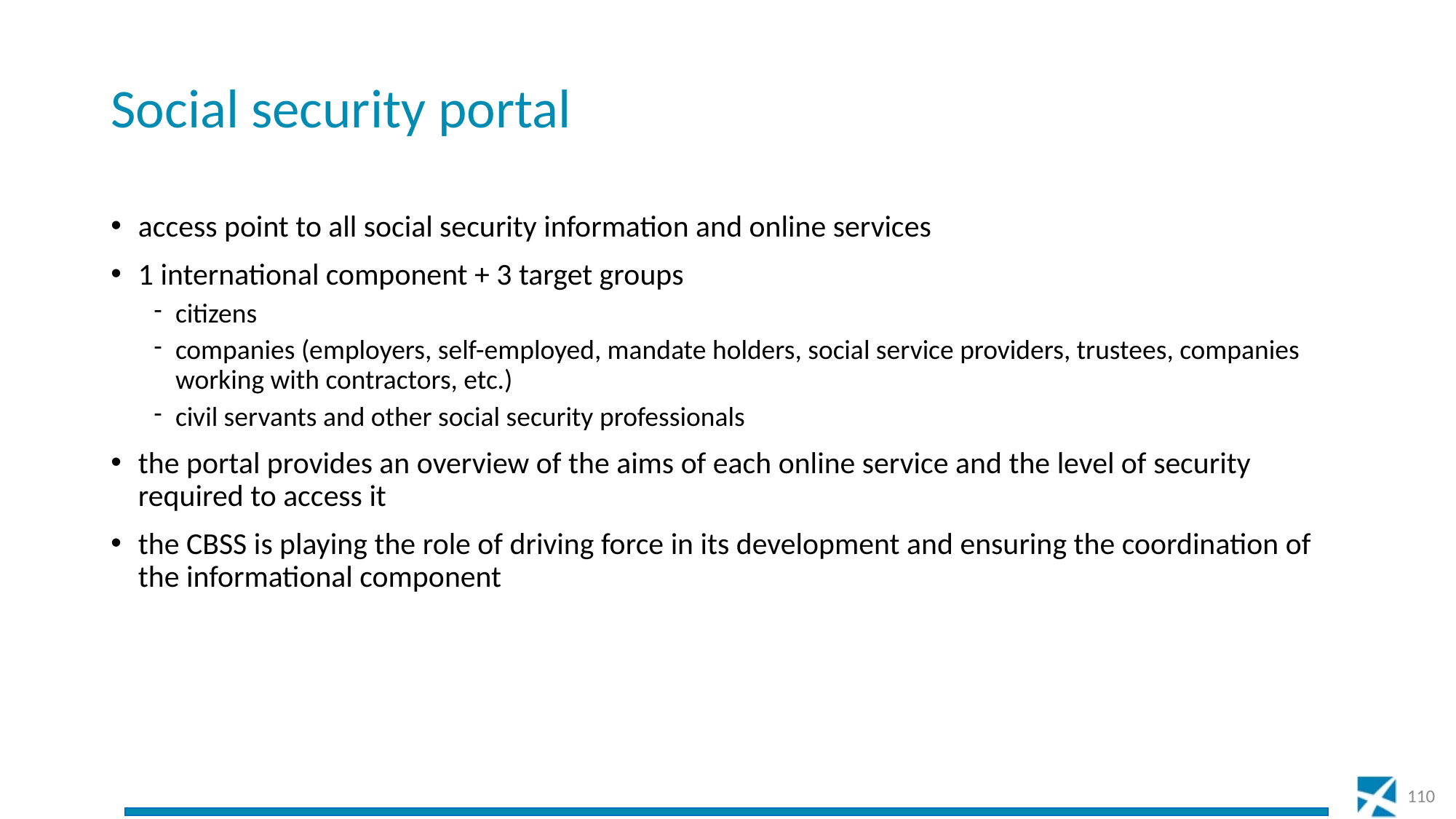

# Social security portal
access point to all social security information and online services
1 international component + 3 target groups
citizens
companies (employers, self-employed, mandate holders, social service providers, trustees, companies working with contractors, etc.)
civil servants and other social security professionals
the portal provides an overview of the aims of each online service and the level of security required to access it
the CBSS is playing the role of driving force in its development and ensuring the coordination of the informational component